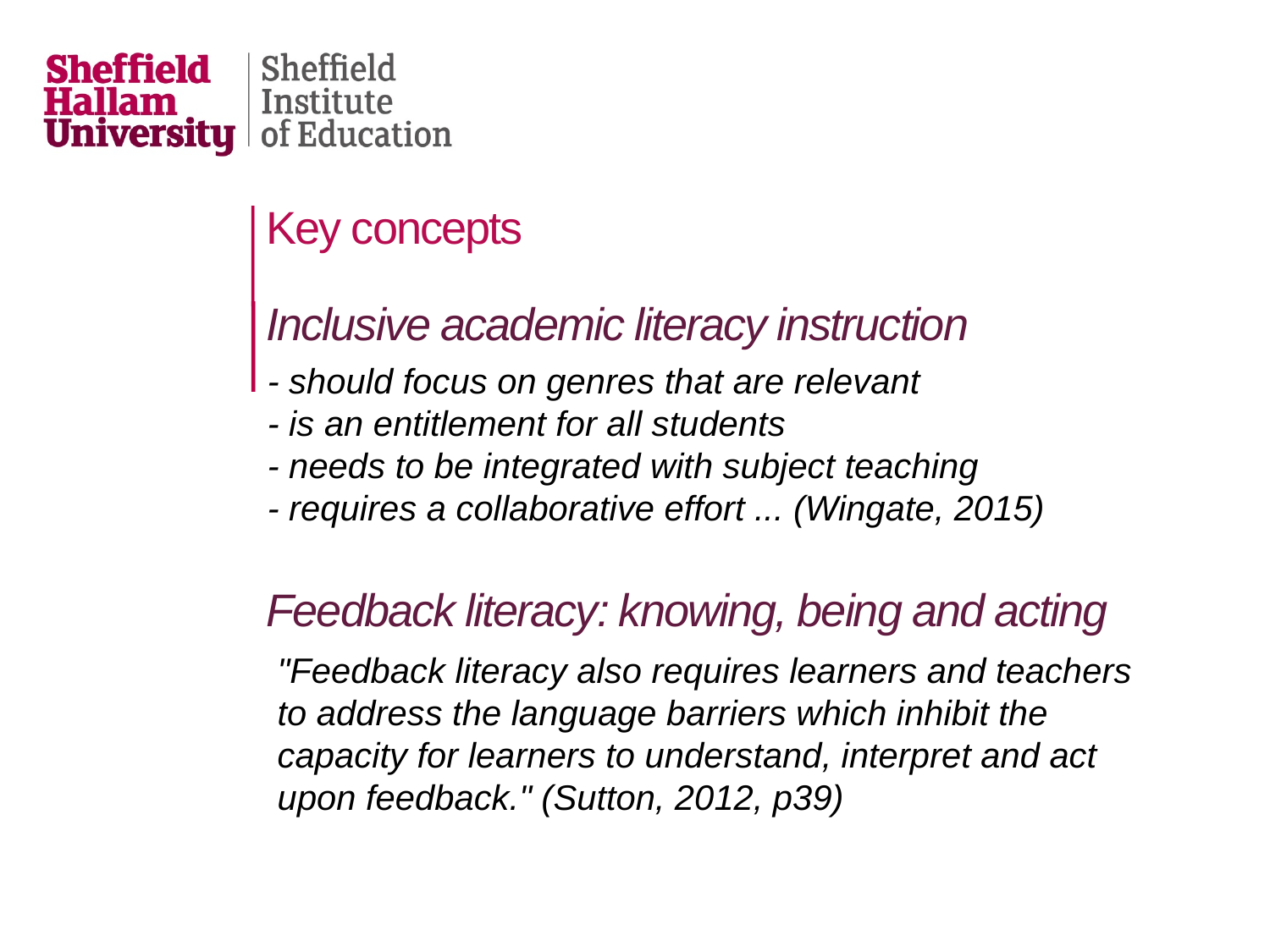

# Key concepts
Inclusive academic literacy instruction

Feedback literacy: knowing, being and acting
- should focus on genres that are relevant
- is an entitlement for all students
- needs to be integrated with subject teaching
- requires a collaborative effort ... (Wingate, 2015)
"Feedback literacy also requires learners and teachers to address the language barriers which inhibit the capacity for learners to understand, interpret and act upon feedback." (Sutton, 2012, p39)